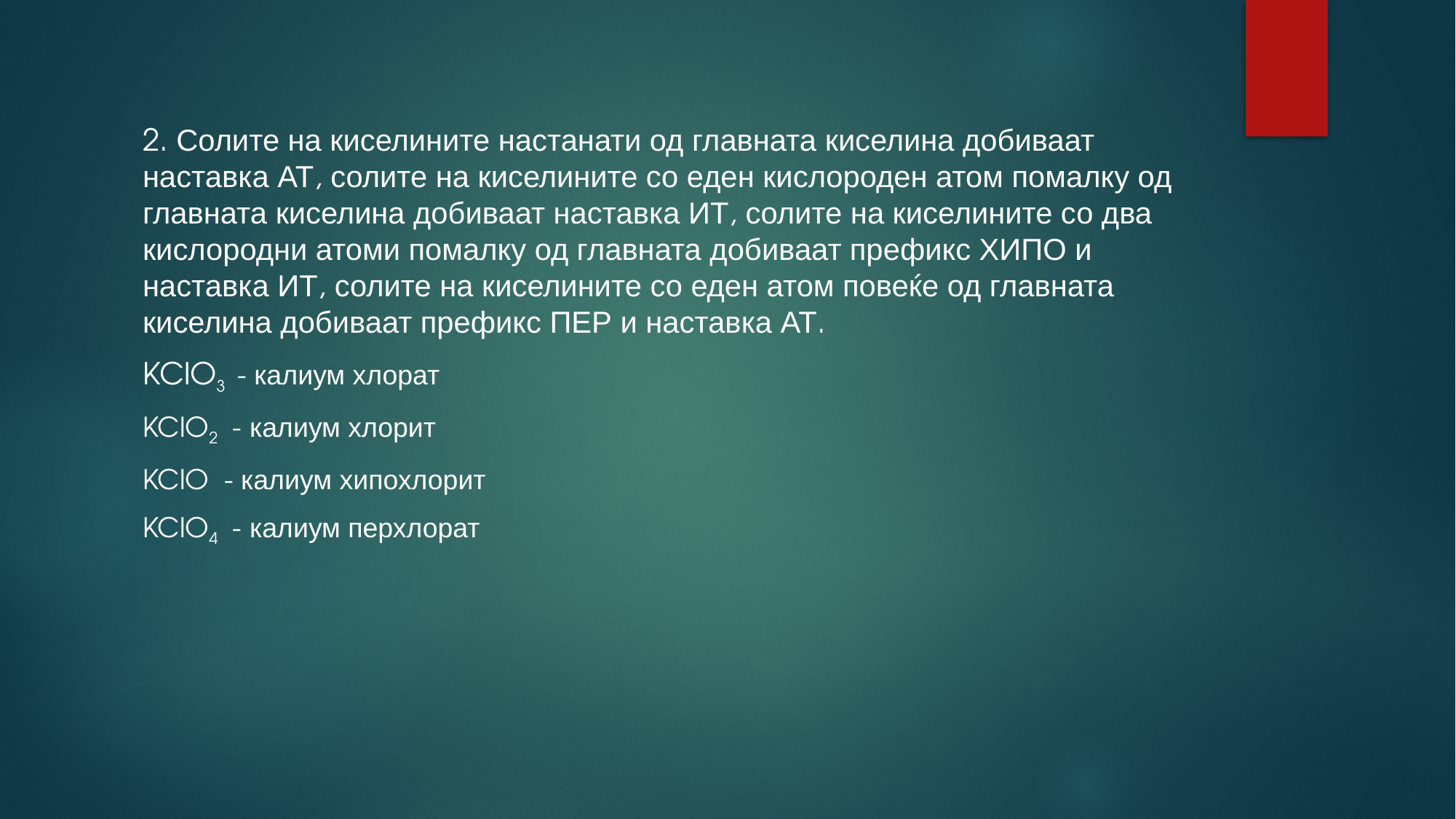

2. Солите на киселините настанати од главната киселина добиваат наставка АТ, солите на киселините со еден кислороден атом помалку од главната киселина добиваат наставка ИТ, солите на киселините со два кислородни атоми помалку од главната добиваат префикс ХИПО и наставка ИТ, солите на киселините со еден атом повеќе од главната киселина добиваат префикс ПЕР и наставка АТ.
KClO3  - калиум хлорат
KClO2  - калиум хлорит
KClO  - калиум хипохлорит
KClO4  - калиум перхлорат